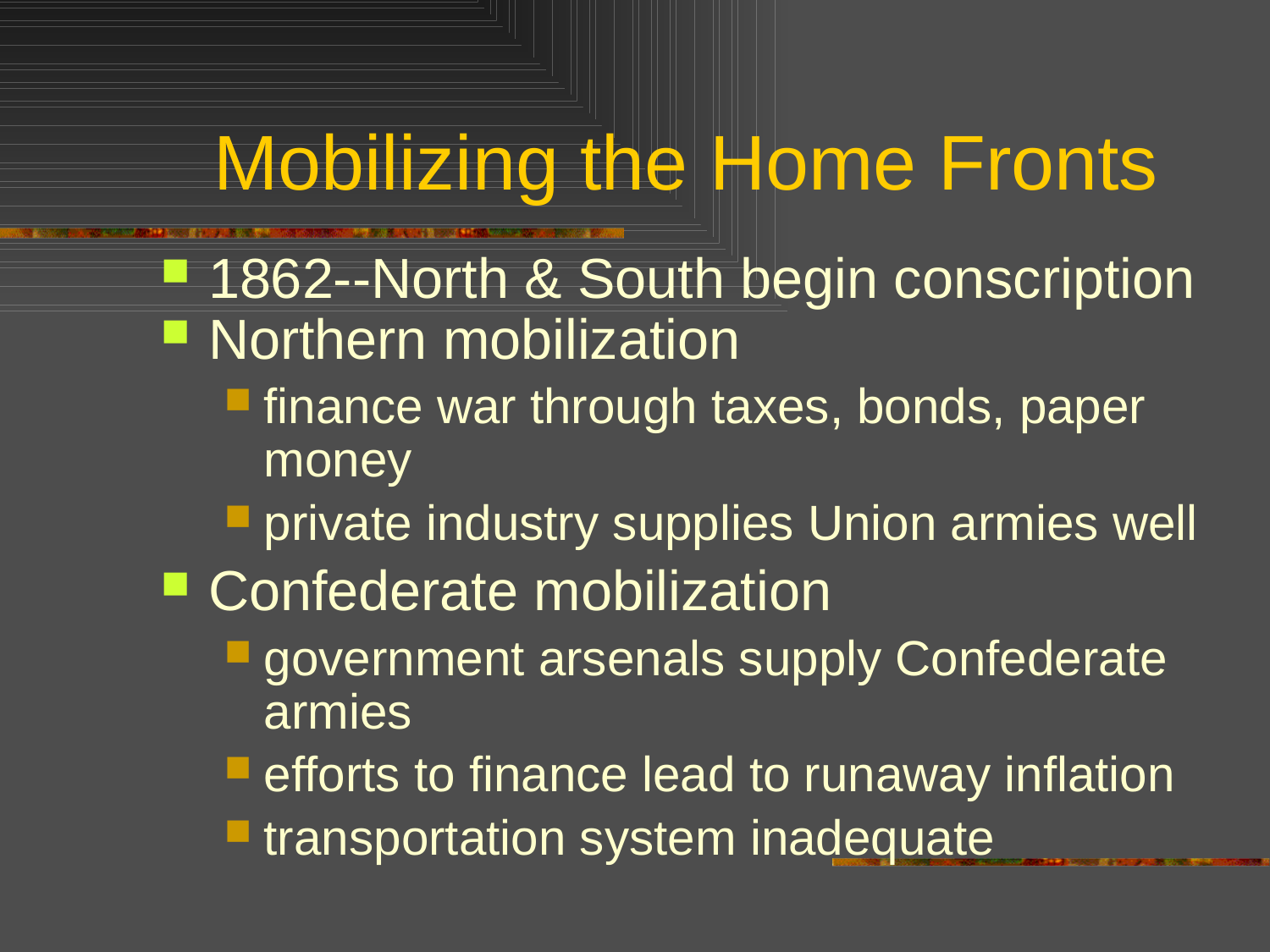

# Mobilizing the Home Fronts
1862--North & South begin conscription
Northern mobilization
finance war through taxes, bonds, paper money
private industry supplies Union armies well
Confederate mobilization
government arsenals supply Confederate armies
efforts to finance lead to runaway inflation
transportation system inadequate